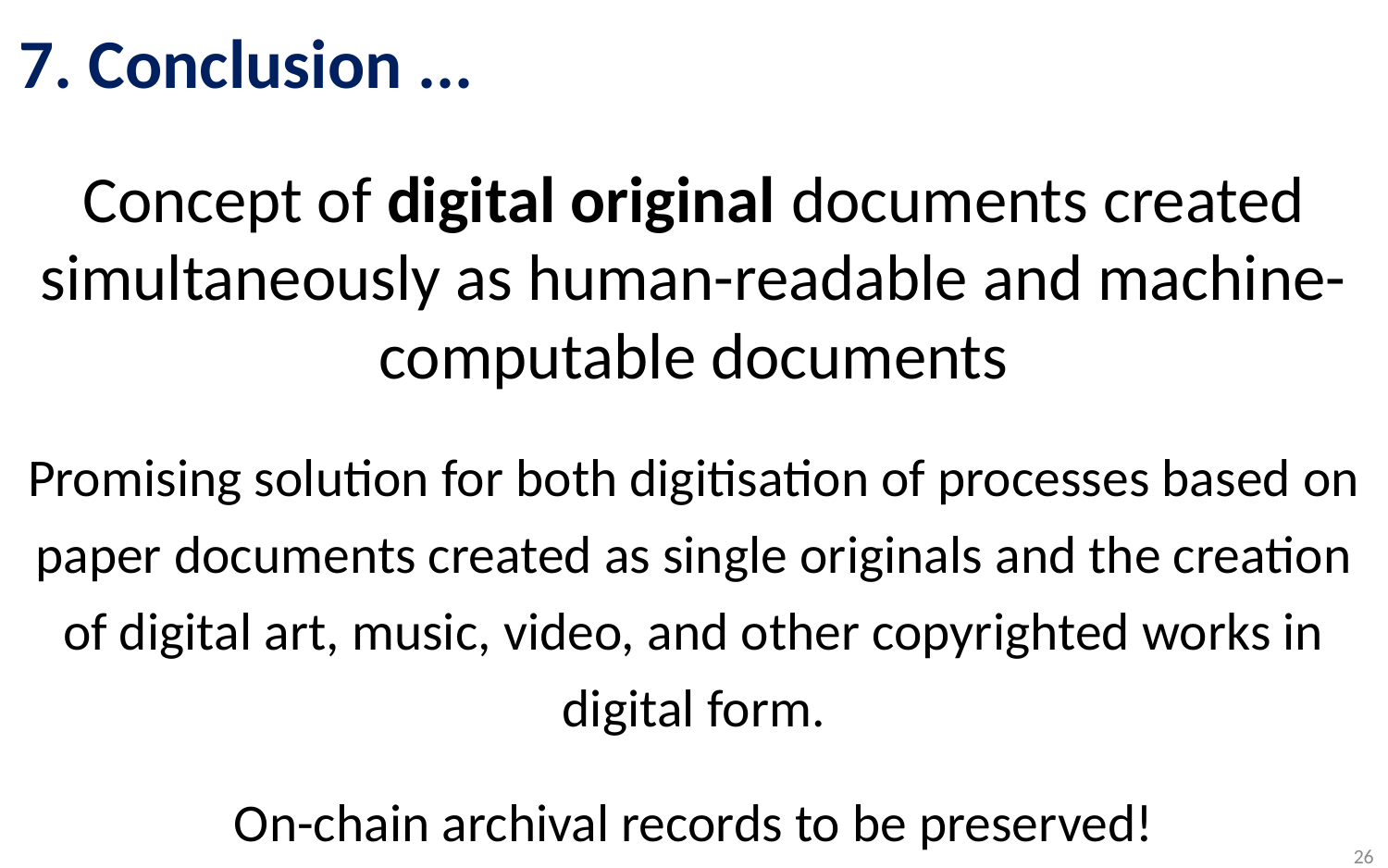

# 7. Conclusion ...

Concept of digital original documents created simultaneously as human-readable and machine-computable documents

Promising solution for both digitisation of processes based on paper documents created as single originals and the creation of digital art, music, video, and other copyrighted works in digital form.

On-chain archival records to be preserved!
26